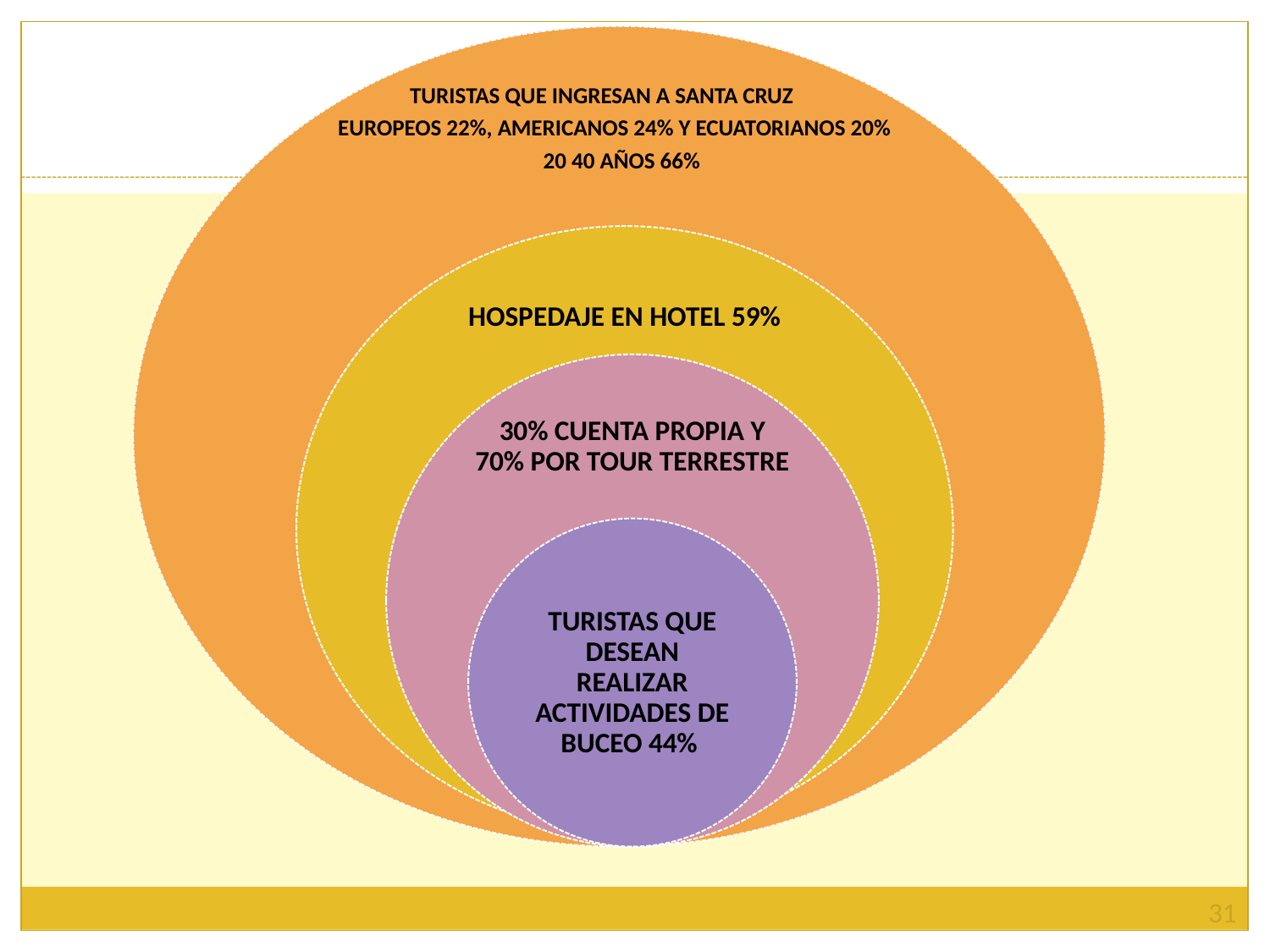

TURISTAS QUE INGRESAN A SANTA CRUZ
EUROPEOS 22%, AMERICANOS 24% Y ECUATORIANOS 20%
 20 40 AÑOS 66%
HOSPEDAJE EN HOTEL 59%
30% CUENTA PROPIA Y 70% POR TOUR TERRESTRE
TURISTAS QUE DESEAN REALIZAR ACTIVIDADES DE BUCEO 44%
31